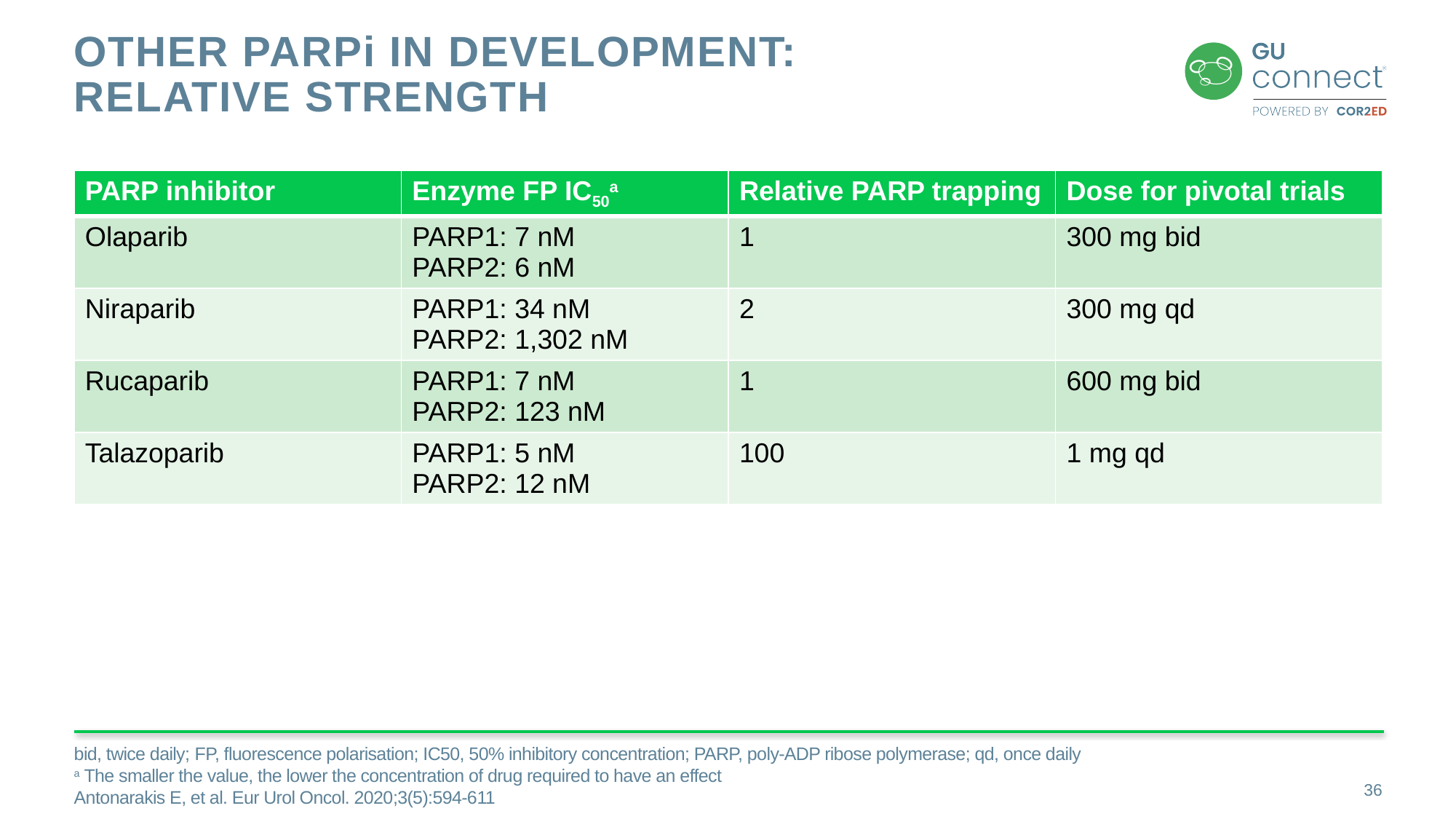

# Other PARPi in development: relative strength
| PARP inhibitor | Enzyme FP IC50a | Relative PARP trapping | Dose for pivotal trials |
| --- | --- | --- | --- |
| Olaparib | PARP1: 7 nM PARP2: 6 nM | 1 | 300 mg bid |
| Niraparib | PARP1: 34 nM PARP2: 1,302 nM | 2 | 300 mg qd |
| Rucaparib | PARP1: 7 nM PARP2: 123 nM | 1 | 600 mg bid |
| Talazoparib | PARP1: 5 nM PARP2: 12 nM | 100 | 1 mg qd |
bid, twice daily; FP, fluorescence polarisation; IC50, 50% inhibitory concentration; PARP, poly-ADP ribose polymerase; qd, once daily
a The smaller the value, the lower the concentration of drug required to have an effect
Antonarakis E, et al. Eur Urol Oncol. 2020;3(5):594-611
36